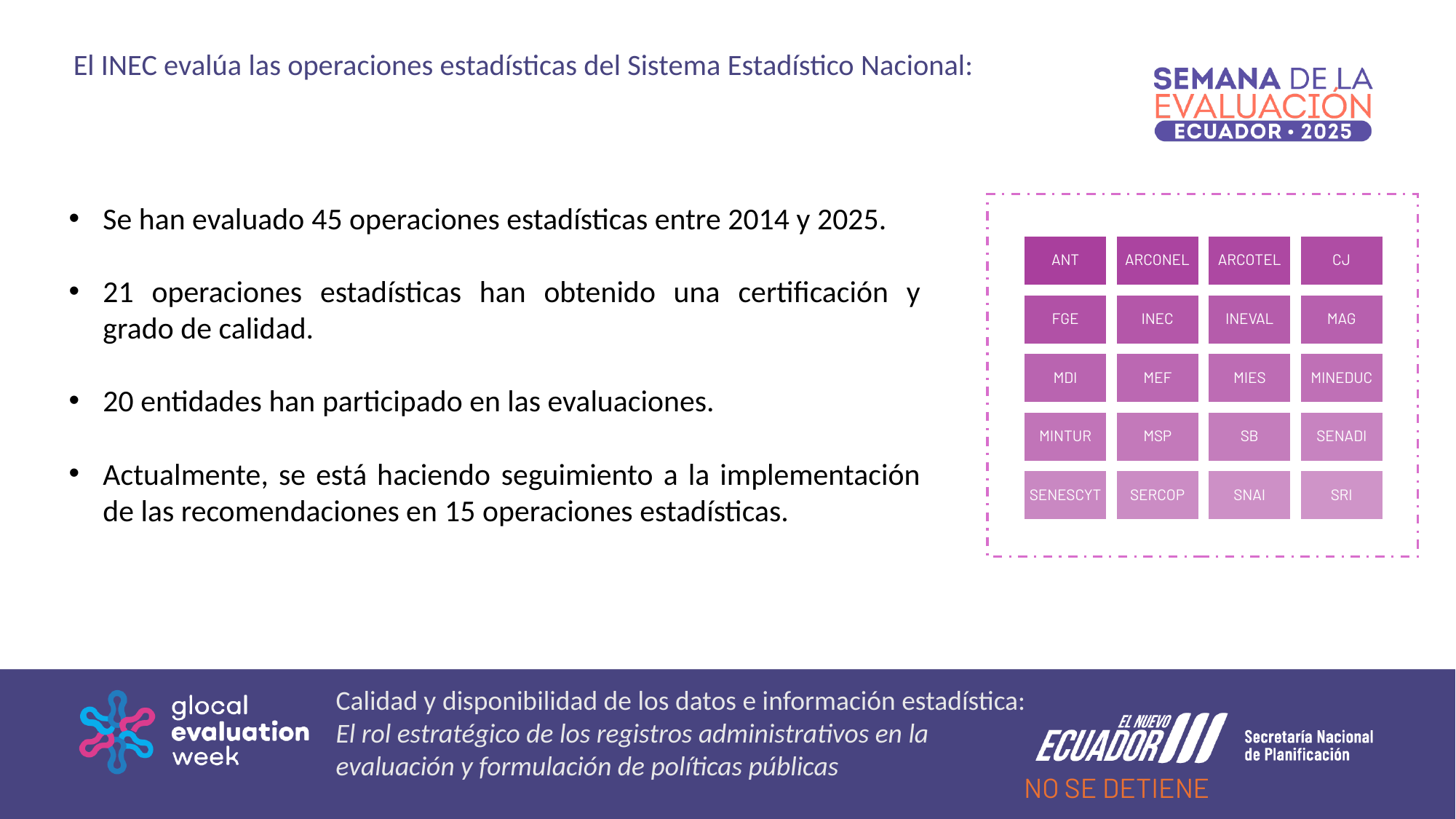

El INEC evalúa las operaciones estadísticas del Sistema Estadístico Nacional:
Se han evaluado 45 operaciones estadísticas entre 2014 y 2025.

21 operaciones estadísticas han obtenido una certificación y grado de calidad.

20 entidades han participado en las evaluaciones.

Actualmente, se está haciendo seguimiento a la implementación de las recomendaciones en 15 operaciones estadísticas.

ANT
ARCONEL
ARCOTEL
CJ
FGE
INEC
INEVAL
MAG
MDI
MEF
MIES
MINEDUC
MINTUR
MSP
SB
SENADI
SENESCYT
SERCOP
SNAI
SRI